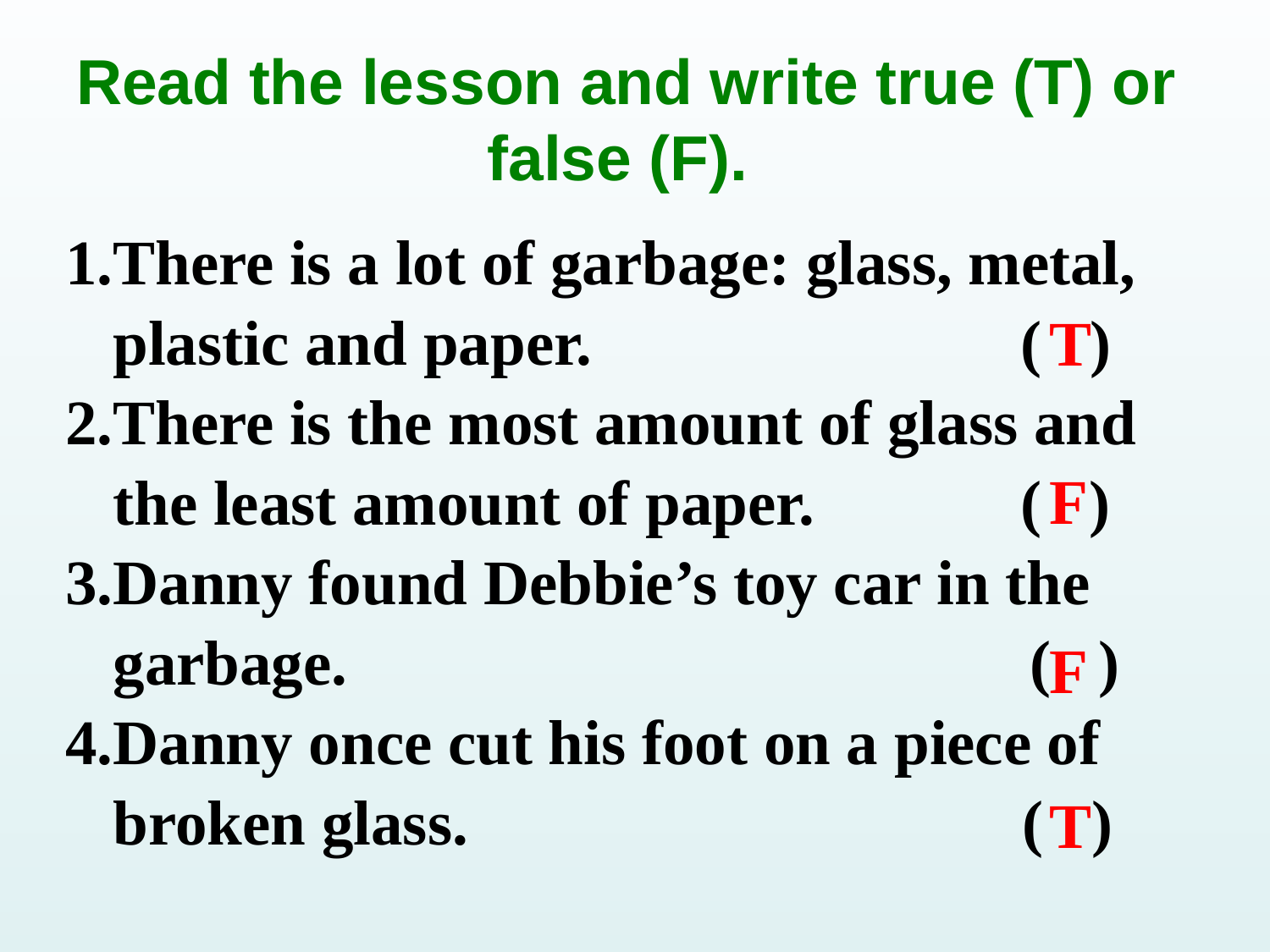

# Read the lesson and write true (T) or false (F).
There is a lot of garbage: glass, metal, plastic and paper.                           (   )
There is the most amount of glass and the least amount of paper.             (   )
Danny found Debbie’s toy car in the garbage.                                           (   )
Danny once cut his foot on a piece of broken glass.                                   (   )
T
F
F
T